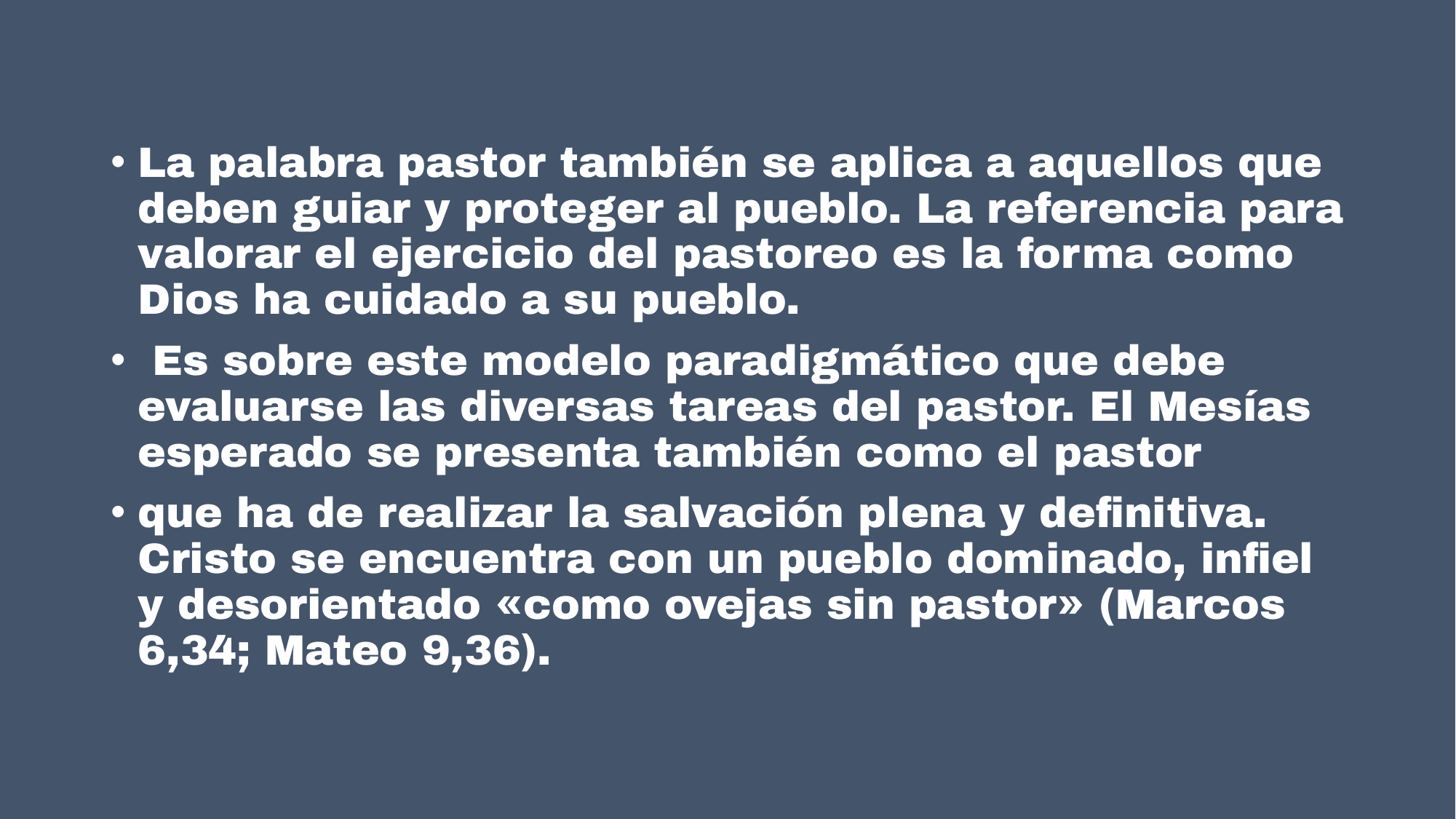

La palabra pastor también se aplica a aquellos que deben guiar y proteger al pueblo. La referencia para valorar el ejercicio del pastoreo es la forma como Dios ha cuidado a su pueblo.
 Es sobre este modelo paradigmático que debe evaluarse las diversas tareas del pastor. El Mesías esperado se presenta también como el pastor
que ha de realizar la salvación plena y definitiva. Cristo se encuentra con un pueblo dominado, infiel y desorientado «como ovejas sin pastor» (Marcos 6,34; Mateo 9,36).